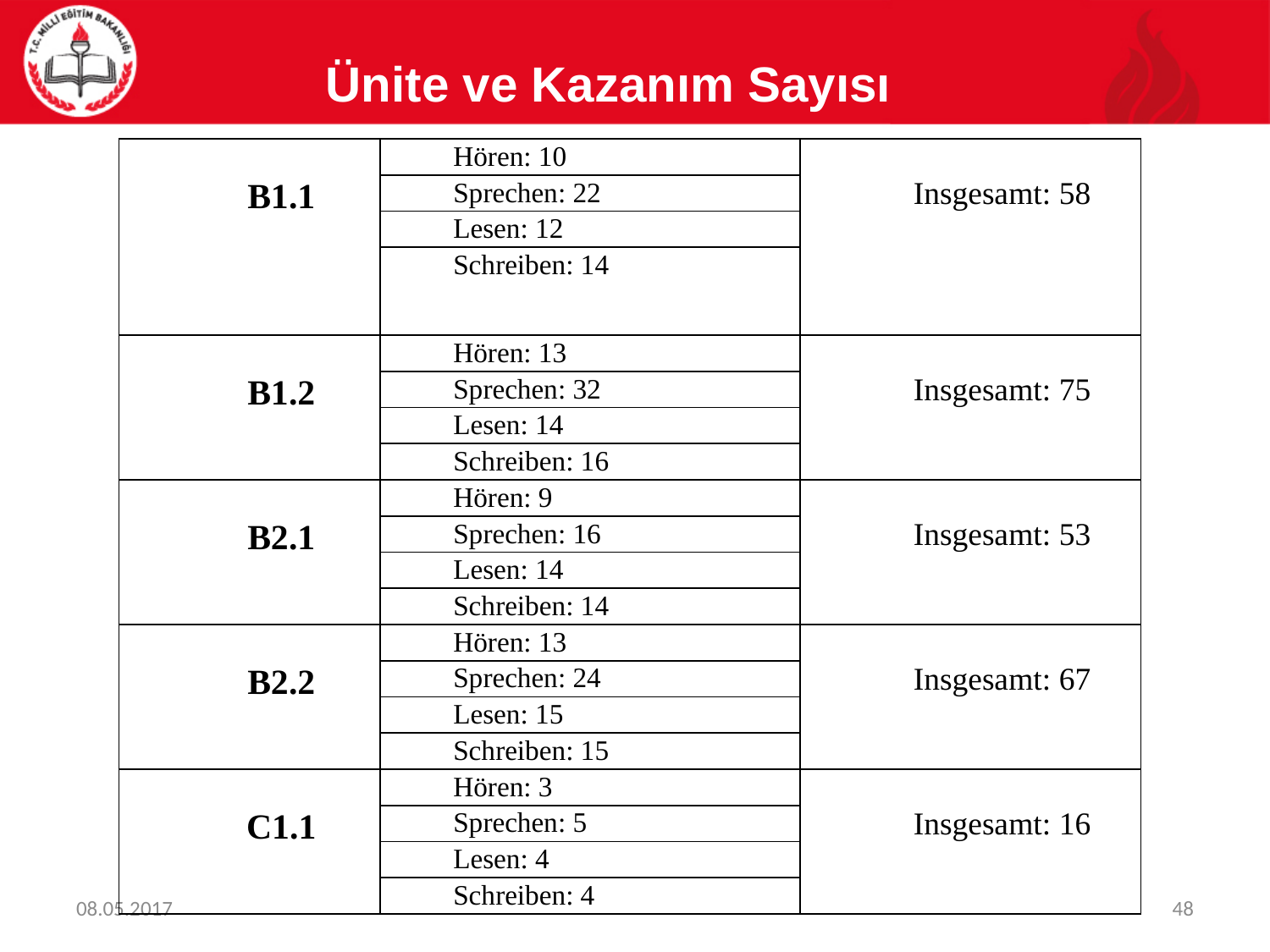

Ünite ve Kazanım Sayısı
| B1.1 | Hören: 10 | Insgesamt: 58 |
| --- | --- | --- |
|  | Sprechen: 22 |  |
|  | Lesen: 12 |  |
|  | Schreiben: 14 |  |
| B1.2 | Hören: 13 | Insgesamt: 75 |
|  | Sprechen: 32 |  |
|  | Lesen: 14 |  |
|  | Schreiben: 16 |  |
| B2.1 | Hören: 9 | Insgesamt: 53 |
|  | Sprechen: 16 |  |
|  | Lesen: 14 |  |
|  | Schreiben: 14 |  |
| B2.2 | Hören: 13 | Insgesamt: 67 |
|  | Sprechen: 24 |  |
|  | Lesen: 15 |  |
|  | Schreiben: 15 |  |
| C1.1 | Hören: 3 | Insgesamt: 16 |
|  | Sprechen: 5 |  |
|  | Lesen: 4 |  |
|  | Schreiben: 4 |  |
08.05.2017
48